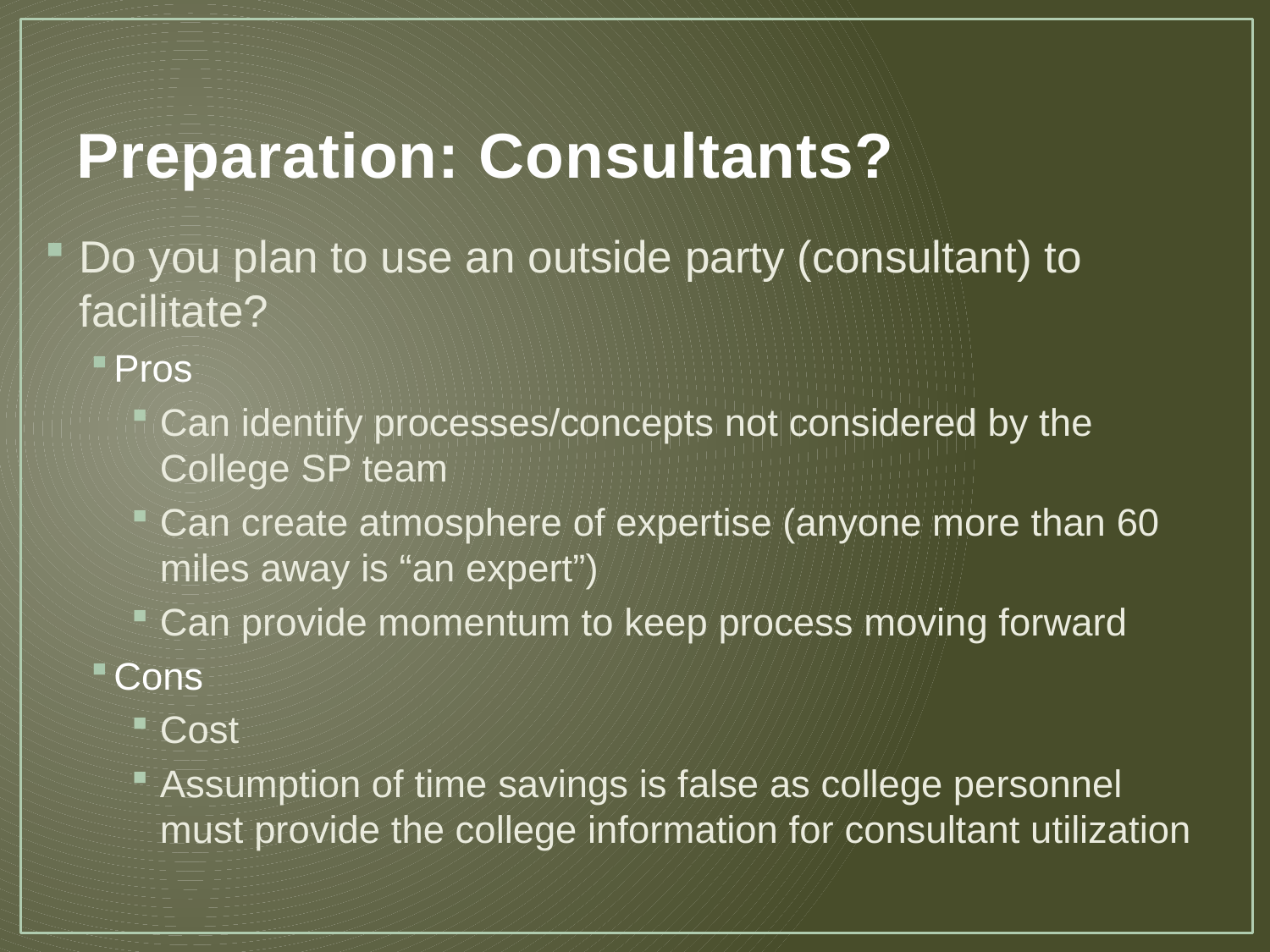

# Preparation: Consultants?
Do you plan to use an outside party (consultant) to facilitate?
Pros
Can identify processes/concepts not considered by the College SP team
Can create atmosphere of expertise (anyone more than 60 miles away is “an expert”)
Can provide momentum to keep process moving forward
Cons
Cost
Assumption of time savings is false as college personnel must provide the college information for consultant utilization